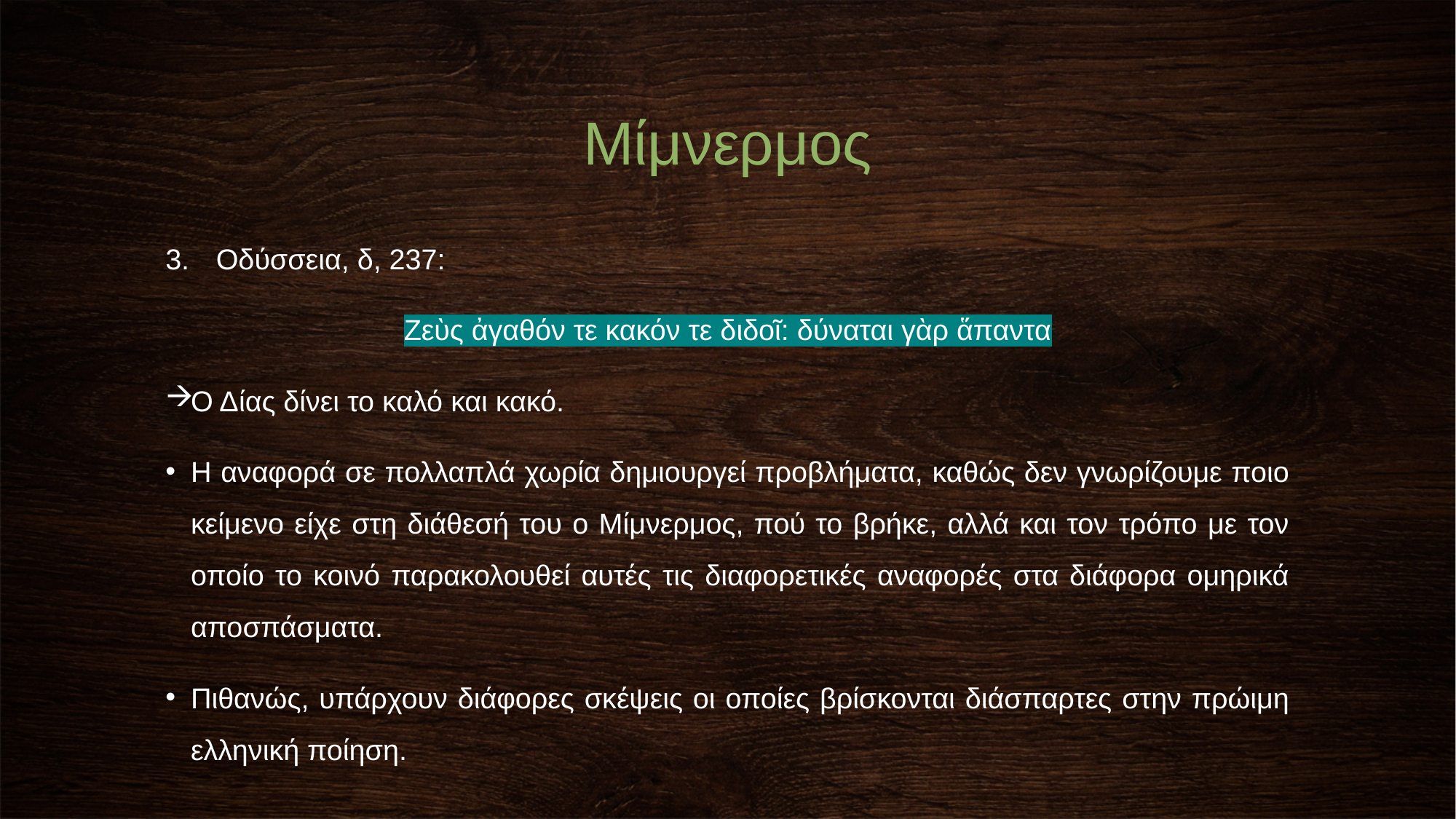

# Μίμνερμος
Οδύσσεια, δ, 237:
Ζεὺς ἀγαθόν τε κακόν τε διδοῖ: δύναται γὰρ ἅπαντα
Ο Δίας δίνει το καλό και κακό.
Η αναφορά σε πολλαπλά χωρία δημιουργεί προβλήματα, καθώς δεν γνωρίζουμε ποιο κείμενο είχε στη διάθεσή του ο Μίμνερμος, πού το βρήκε, αλλά και τον τρόπο με τον οποίο το κοινό παρακολουθεί αυτές τις διαφορετικές αναφορές στα διάφορα ομηρικά αποσπάσματα.
Πιθανώς, υπάρχουν διάφορες σκέψεις οι οποίες βρίσκονται διάσπαρτες στην πρώιμη ελληνική ποίηση.